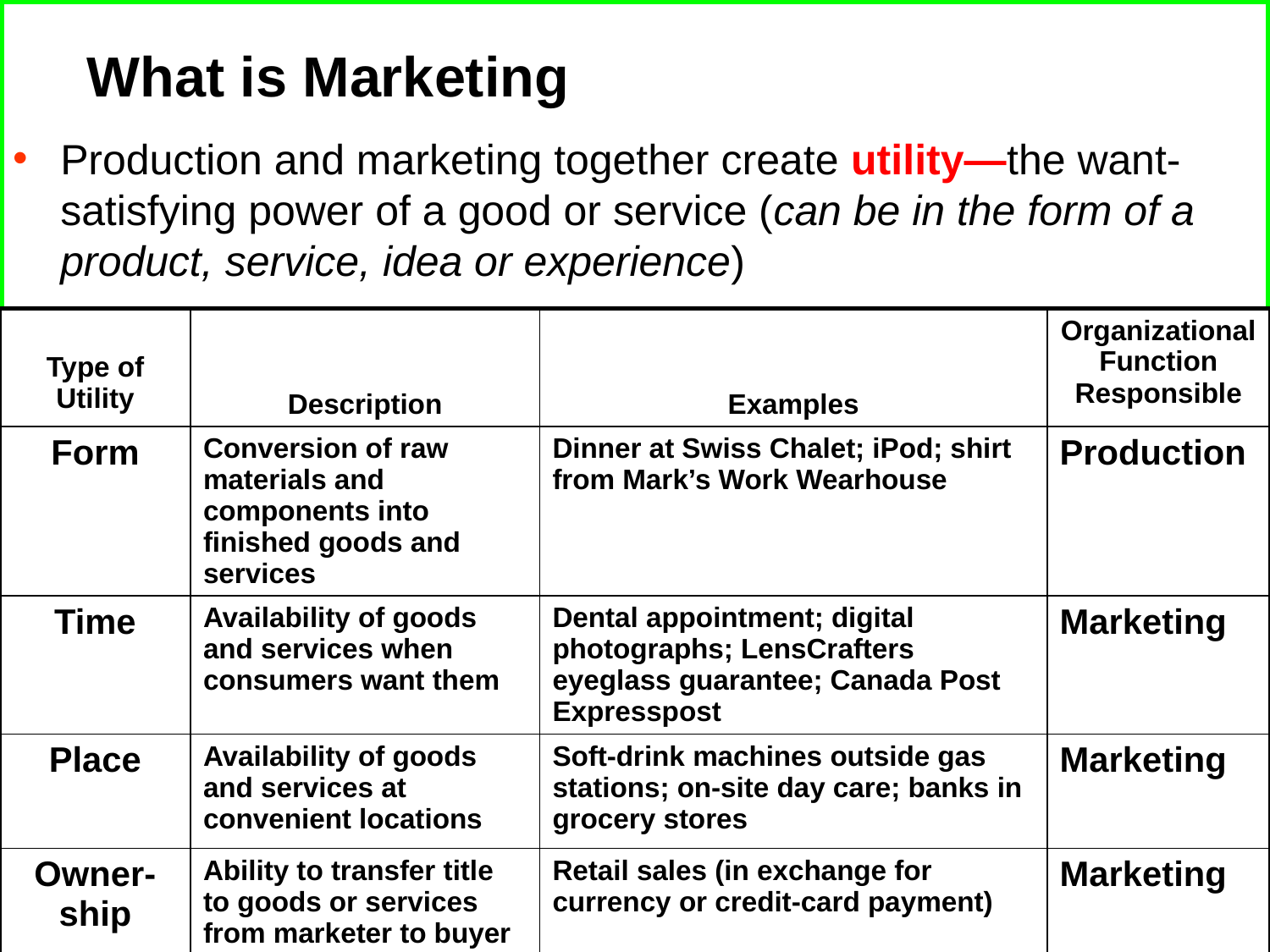

# What is Marketing
Production and marketing together create utility—the want-satisfying power of a good or service (can be in the form of a product, service, idea or experience)
| Type of Utility | Description | Examples | Organizational Function Responsible |
| --- | --- | --- | --- |
| Form | Conversion of raw materials and components into finished goods and services | Dinner at Swiss Chalet; iPod; shirt from Mark’s Work Wearhouse | Production |
| Time | Availability of goods and services when consumers want them | Dental appointment; digital photographs; LensCrafters eyeglass guarantee; Canada Post Expresspost | Marketing |
| Place | Availability of goods and services at convenient locations | Soft-drink machines outside gas stations; on-site day care; banks in grocery stores | Marketing |
| Owner-ship | Ability to transfer title to goods or services from marketer to buyer | Retail sales (in exchange for currency or credit-card payment) | Marketing |
1-3